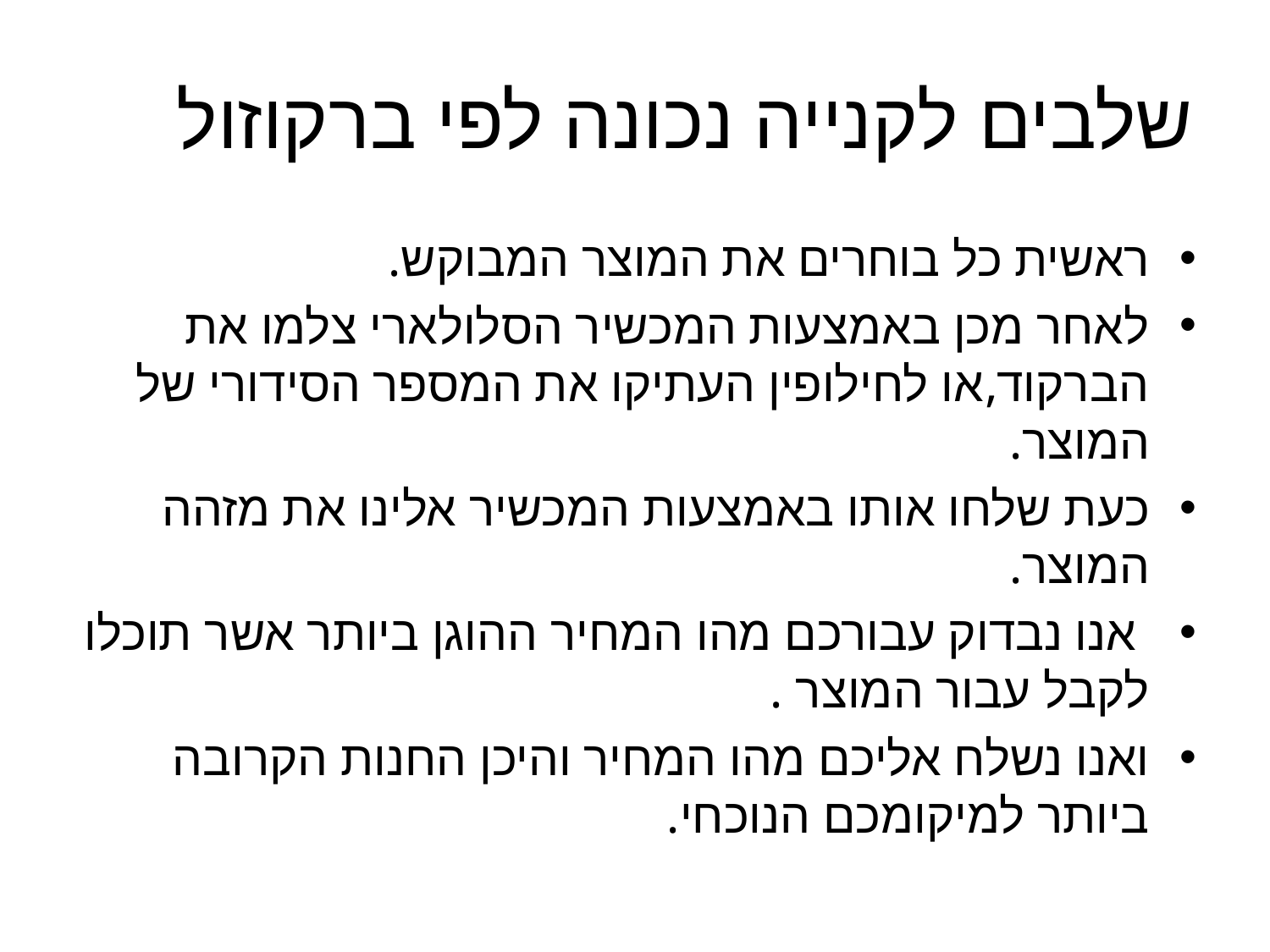

# שלבים לקנייה נכונה לפי ברקוזול
ראשית כל בוחרים את המוצר המבוקש.
לאחר מכן באמצעות המכשיר הסלולארי צלמו את הברקוד,או לחילופין העתיקו את המספר הסידורי של המוצר.
כעת שלחו אותו באמצעות המכשיר אלינו את מזהה המוצר.
 אנו נבדוק עבורכם מהו המחיר ההוגן ביותר אשר תוכלו לקבל עבור המוצר .
ואנו נשלח אליכם מהו המחיר והיכן החנות הקרובה ביותר למיקומכם הנוכחי.